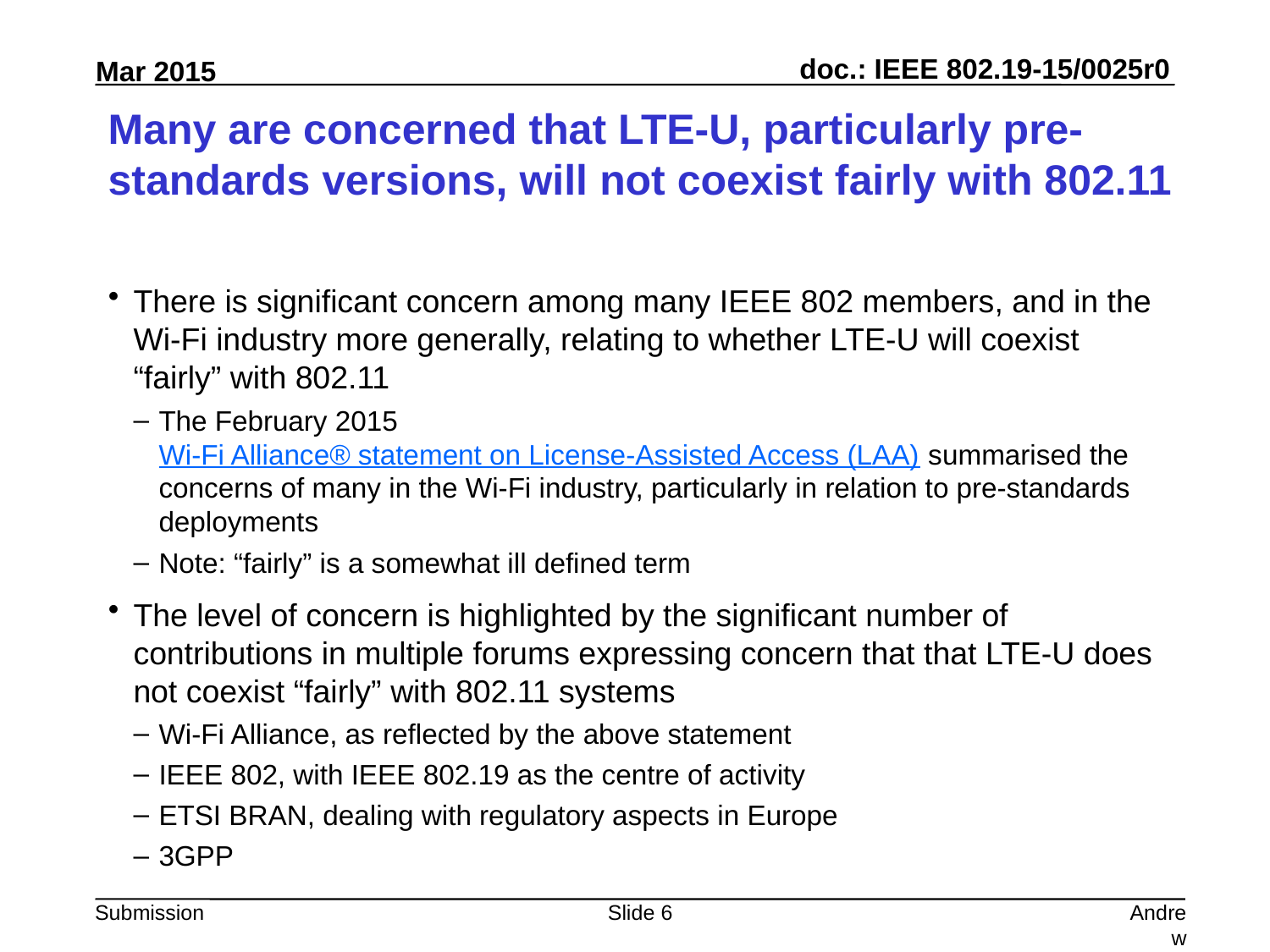

# Many are concerned that LTE-U, particularly pre-standards versions, will not coexist fairly with 802.11
There is significant concern among many IEEE 802 members, and in the Wi-Fi industry more generally, relating to whether LTE-U will coexist “fairly” with 802.11
The February 2015 Wi-Fi Alliance® statement on License-Assisted Access (LAA) summarised the concerns of many in the Wi-Fi industry, particularly in relation to pre-standards deployments
Note: “fairly” is a somewhat ill defined term
The level of concern is highlighted by the significant number of contributions in multiple forums expressing concern that that LTE-U does not coexist “fairly” with 802.11 systems
Wi-Fi Alliance, as reflected by the above statement
IEEE 802, with IEEE 802.19 as the centre of activity
ETSI BRAN, dealing with regulatory aspects in Europe
3GPP

Slide 6
Andrew Myles, Cisco